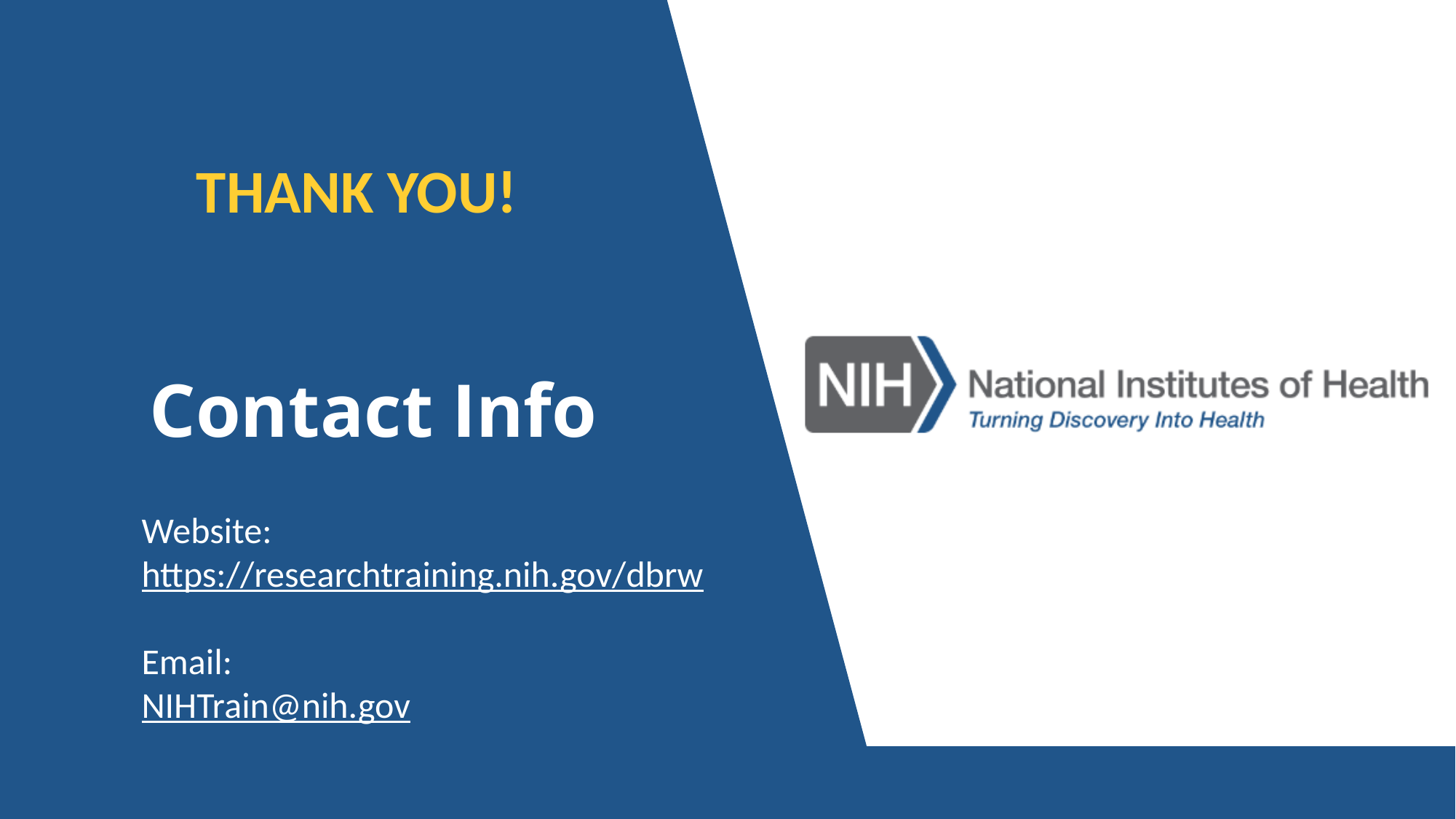

Contact Info
THANK YOU!
Website:
https://researchtraining.nih.gov/dbrw

Email:
NIHTrain@nih.gov